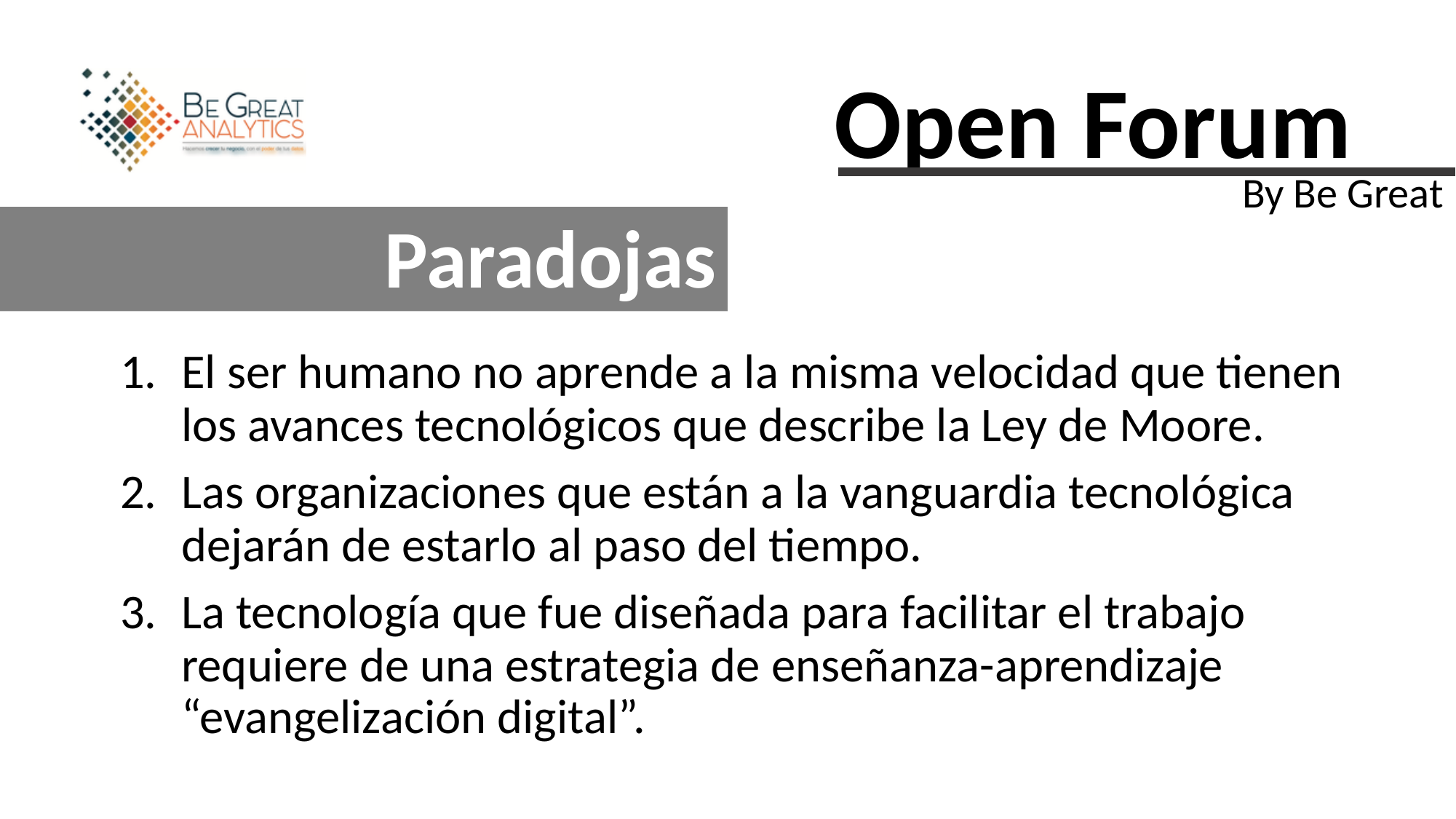

Open Forum
By Be Great
# Paradojas
El ser humano no aprende a la misma velocidad que tienen los avances tecnológicos que describe la Ley de Moore.
Las organizaciones que están a la vanguardia tecnológica dejarán de estarlo al paso del tiempo.
La tecnología que fue diseñada para facilitar el trabajo requiere de una estrategia de enseñanza-aprendizaje “evangelización digital”.